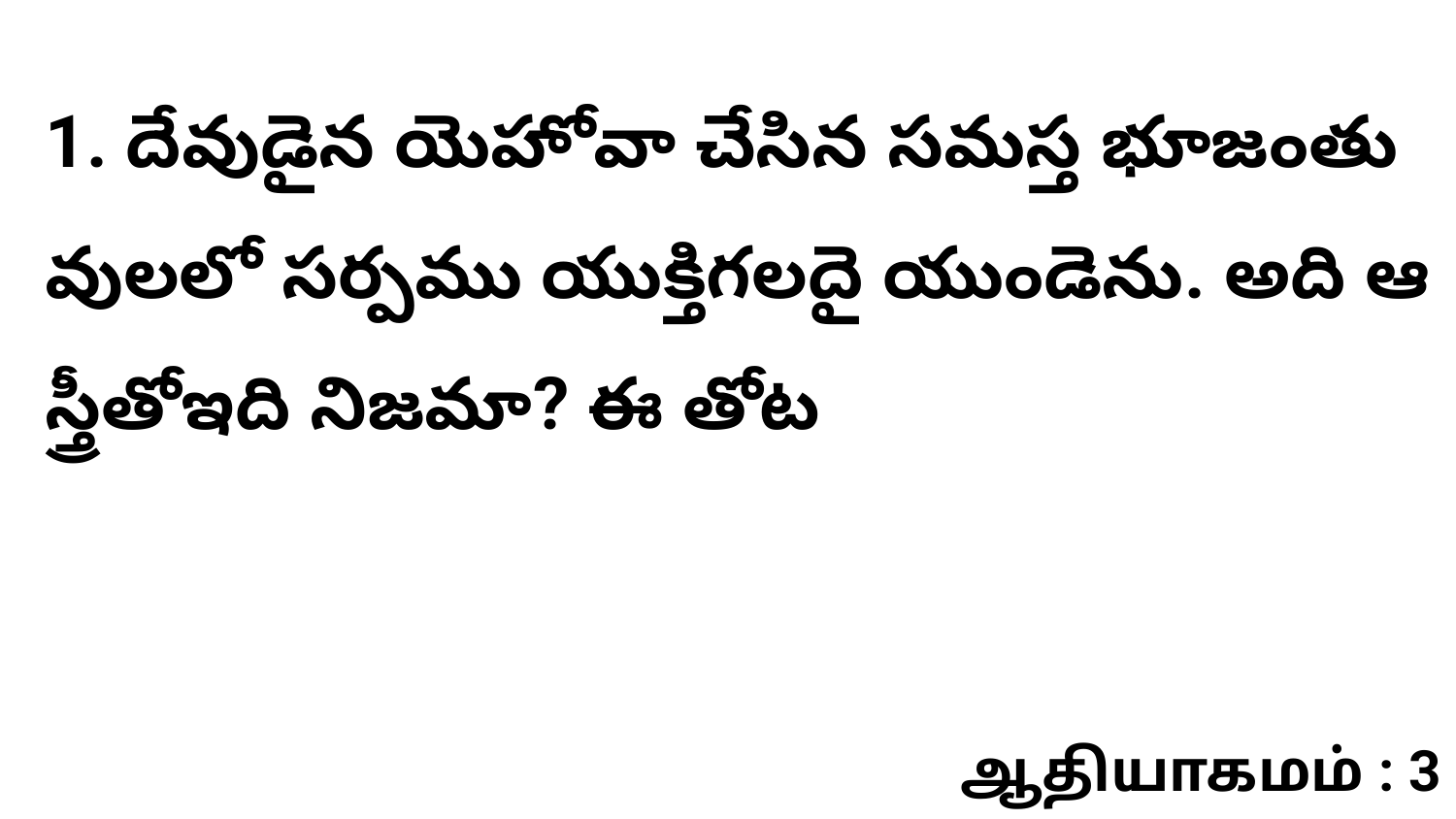

1. దేవుడైన యెహోవా చేసిన సమస్త భూజంతు వులలో సర్పము యుక్తిగలదై యుండెను. అది ఆ స్త్రీతోఇది నిజమా? ఈ తోట
ஆதியாகமம் : 3